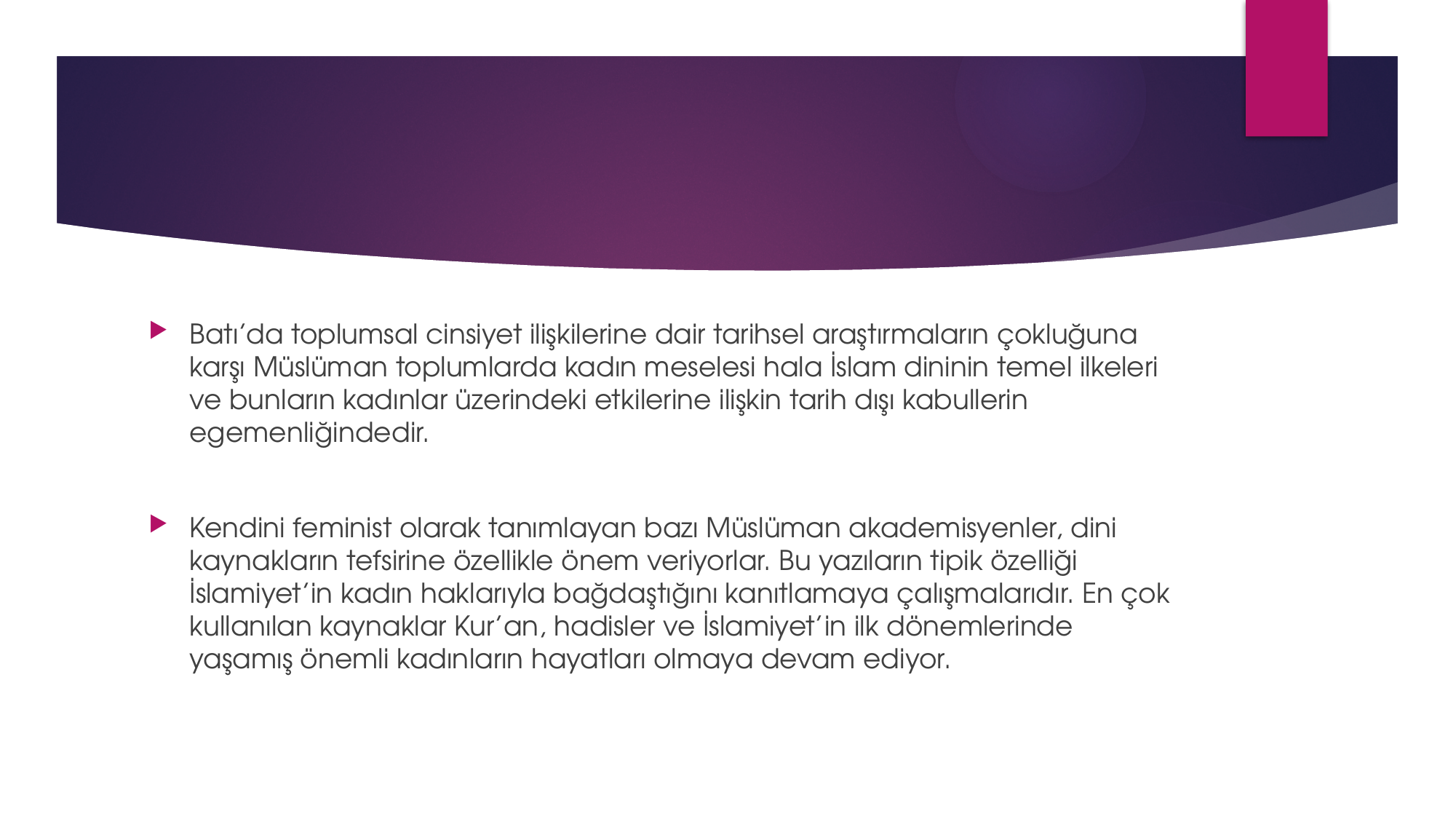

#
Batı’da toplumsal cinsiyet ilişkilerine dair tarihsel araştırmaların çokluğuna karşı Müslüman toplumlarda kadın meselesi hala İslam dininin temel ilkeleri ve bunların kadınlar üzerindeki etkilerine ilişkin tarih dışı kabullerin egemenliğindedir.

Kendini feminist olarak tanımlayan bazı Müslüman akademisyenler, dini kaynakların tefsirine özellikle önem veriyorlar. Bu yazıların tipik özelliği İslamiyet’in kadın haklarıyla bağdaştığını kanıtlamaya çalışmalarıdır. En çok kullanılan kaynaklar Kur’an, hadisler ve İslamiyet’in ilk dönemlerinde yaşamış önemli kadınların hayatları olmaya devam ediyor.